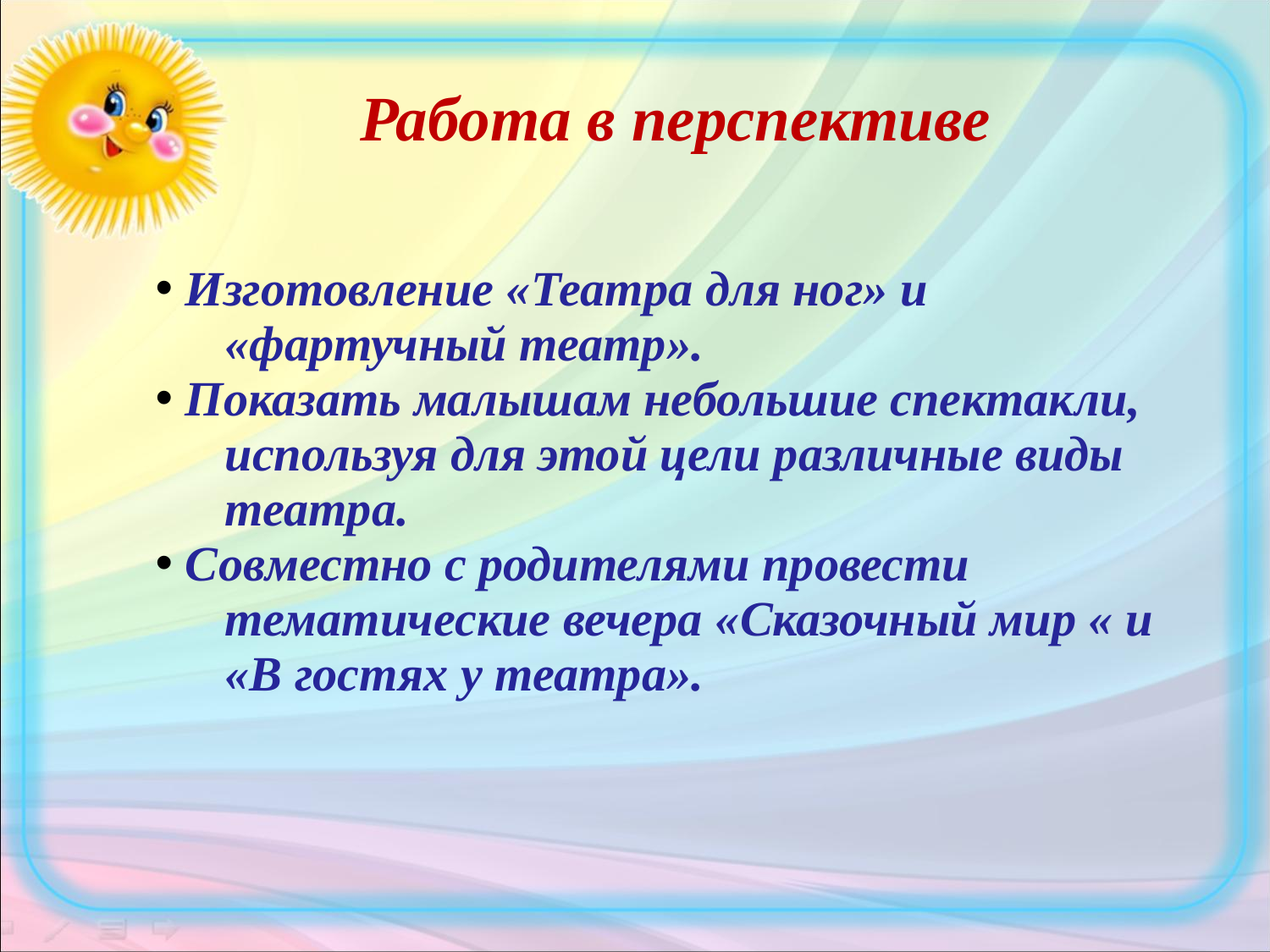

Работа в перспективе

Изготовление «Театра для ног» и «фартучный театр».
Показать малышам небольшие спектакли, используя для этой цели различные виды театра.
Совместно с родителями провести тематические вечера «Сказочный мир « и «В гостях у театра».